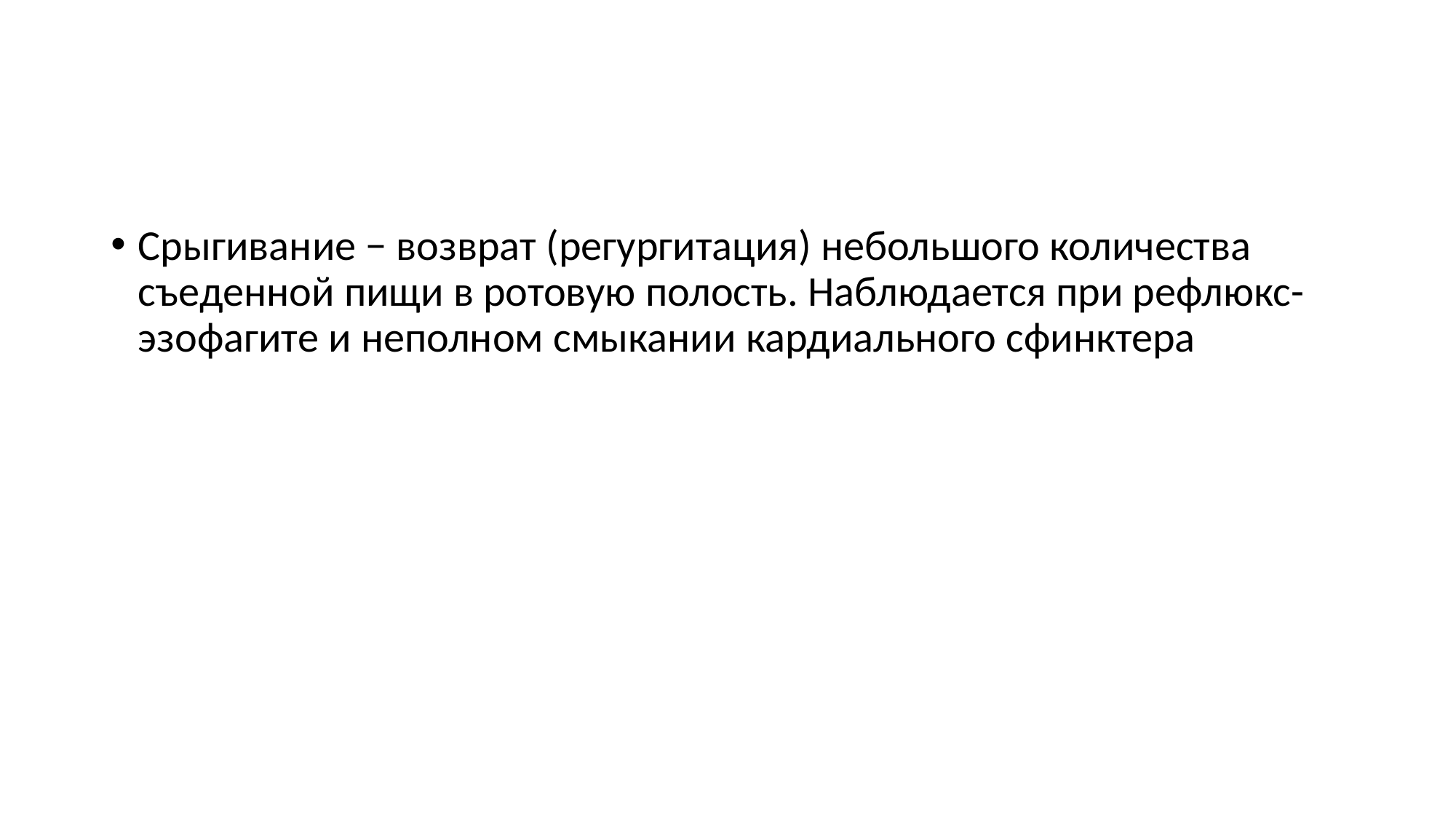

#
Срыгивание − возврат (регургитация) небольшого количества съеденной пищи в ротовую полость. Наблюдается при рефлюкс-эзофагите и неполном смыкании кардиального сфинктера